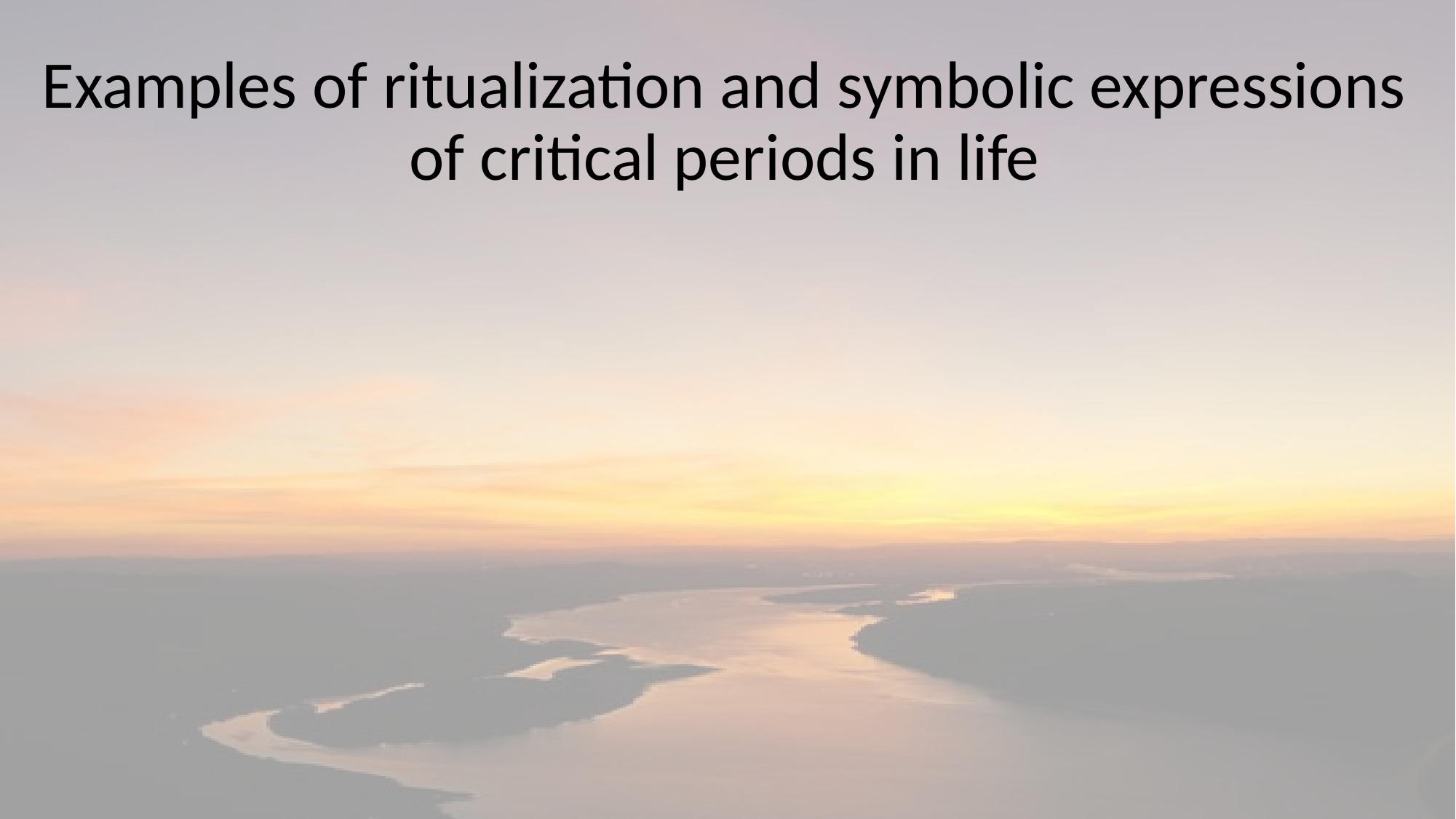

# Examples of ritualization and symbolic expressions of critical periods in life